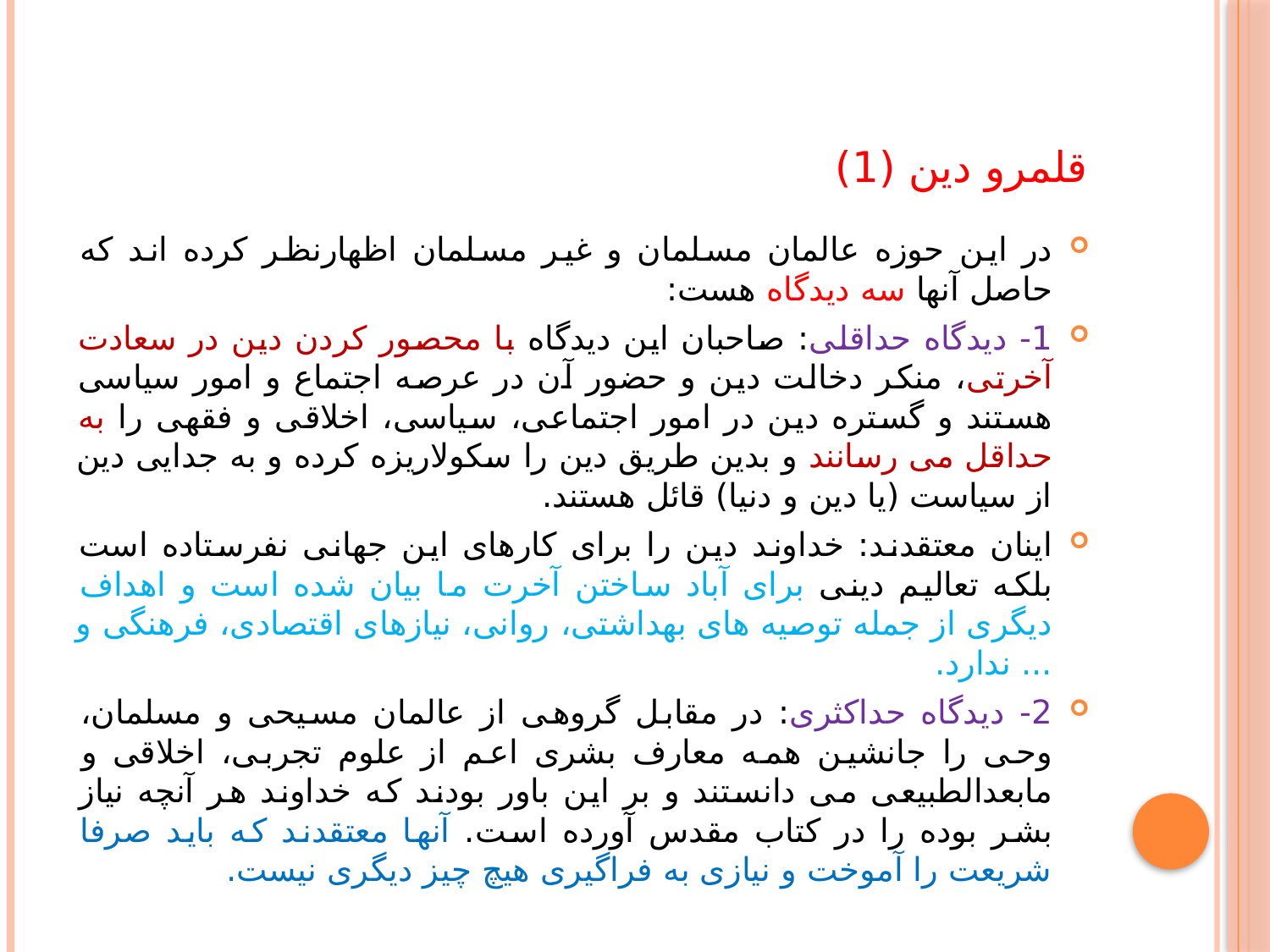

# قلمرو دین (1)
در این حوزه عالمان مسلمان و غیر مسلمان اظهارنظر کرده اند که حاصل آنها سه دیدگاه هست:
1- دیدگاه حداقلی: صاحبان این دیدگاه با محصور کردن دین در سعادت آخرتی، منکر دخالت دین و حضور آن در عرصه اجتماع و امور سیاسی هستند و گستره دین در امور اجتماعی، سیاسی، اخلاقی و فقهی را به حداقل می رسانند و بدین طریق دین را سکولاریزه کرده و به جدایی دین از سیاست (یا دین و دنیا) قائل هستند.
اینان معتقدند: خداوند دین را برای کارهای این جهانی نفرستاده است بلکه تعالیم دینی برای آباد ساختن آخرت ما بیان شده است و اهداف دیگری از جمله توصیه های بهداشتی، روانی، نیازهای اقتصادی، فرهنگی و ... ندارد.
2- دیدگاه حداکثری: در مقابل گروهی از عالمان مسیحی و مسلمان، وحی را جانشین همه معارف بشری اعم از علوم تجربی، اخلاقی و مابعدالطبیعی می دانستند و بر این باور بودند که خداوند هر آنچه نیاز بشر بوده را در کتاب مقدس آورده است. آنها معتقدند که باید صرفا شریعت را آموخت و نیازی به فراگیری هیچ چیز دیگری نیست.